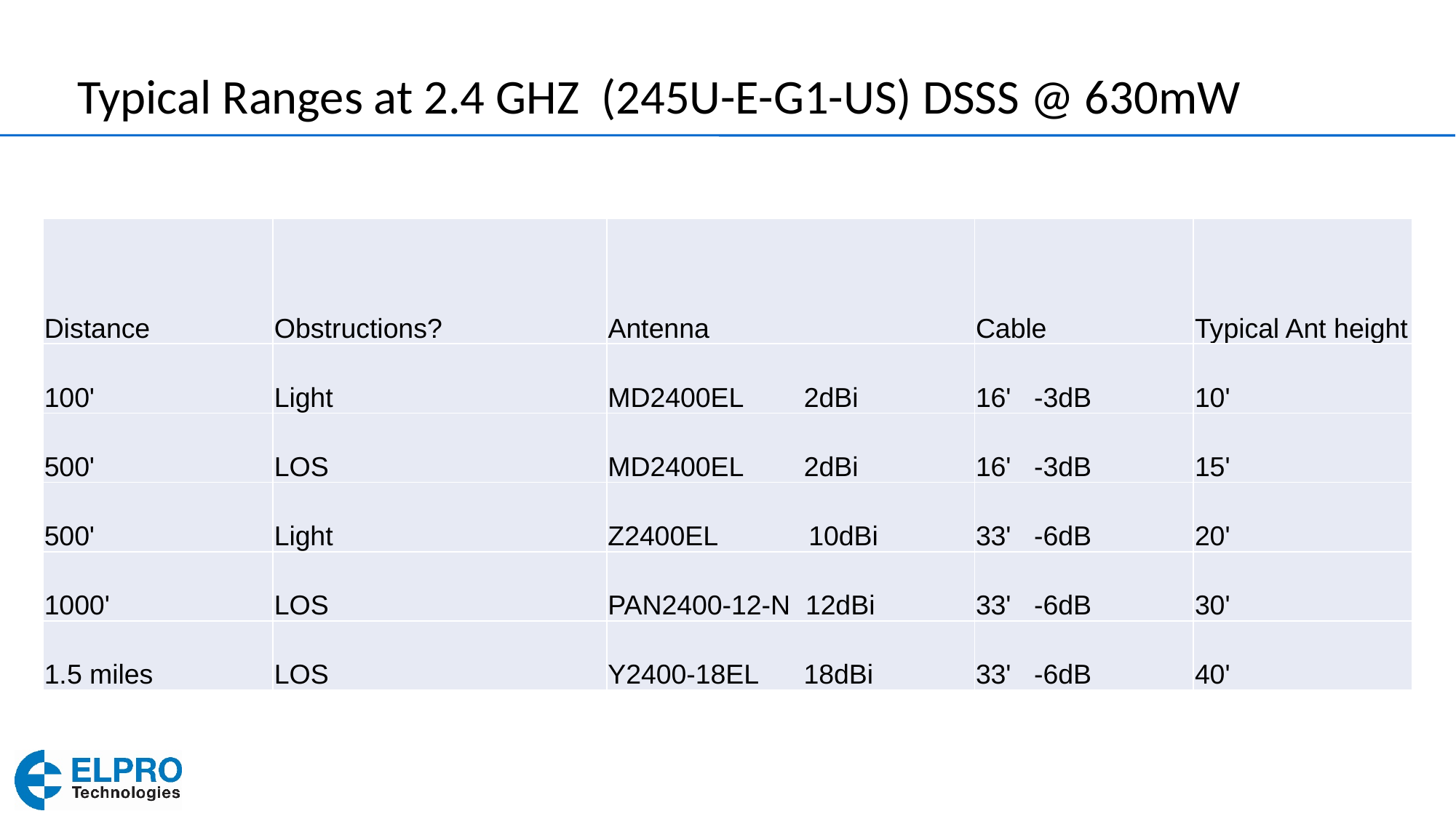

# Typical Ranges at 2.4 GHZ  (245U-E-G1-US) DSSS @ 630mW
| Distance | Obstructions? | Antenna | Cable | Typical Ant height |
| --- | --- | --- | --- | --- |
| 100' | Light | MD2400EL 2dBi | 16' -3dB | 10' |
| 500' | LOS | MD2400EL 2dBi | 16' -3dB | 15' |
| 500' | Light | Z2400EL 10dBi | 33' -6dB | 20' |
| 1000' | LOS | PAN2400-12-N 12dBi | 33' -6dB | 30' |
| 1.5 miles | LOS | Y2400-18EL 18dBi | 33' -6dB | 40' |